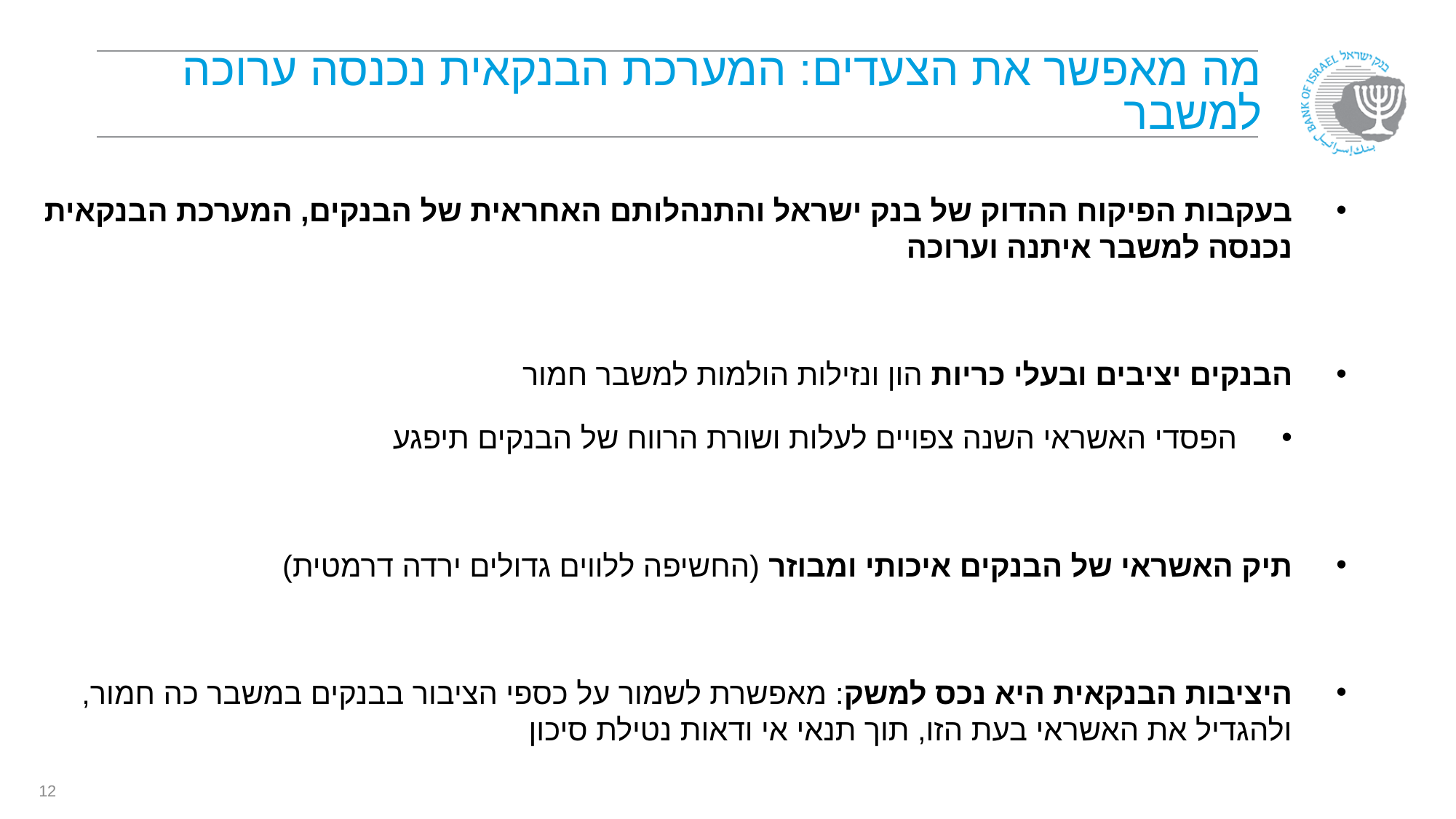

# מה מאפשר את הצעדים: המערכת הבנקאית נכנסה ערוכה למשבר
בעקבות הפיקוח ההדוק של בנק ישראל והתנהלותם האחראית של הבנקים, המערכת הבנקאית נכנסה למשבר איתנה וערוכה

הבנקים יציבים ובעלי כריות הון ונזילות הולמות למשבר חמור
הפסדי האשראי השנה צפויים לעלות ושורת הרווח של הבנקים תיפגע

תיק האשראי של הבנקים איכותי ומבוזר (החשיפה ללווים גדולים ירדה דרמטית)

היציבות הבנקאית היא נכס למשק: מאפשרת לשמור על כספי הציבור בבנקים במשבר כה חמור, ולהגדיל את האשראי בעת הזו, תוך תנאי אי ודאות נטילת סיכון
12